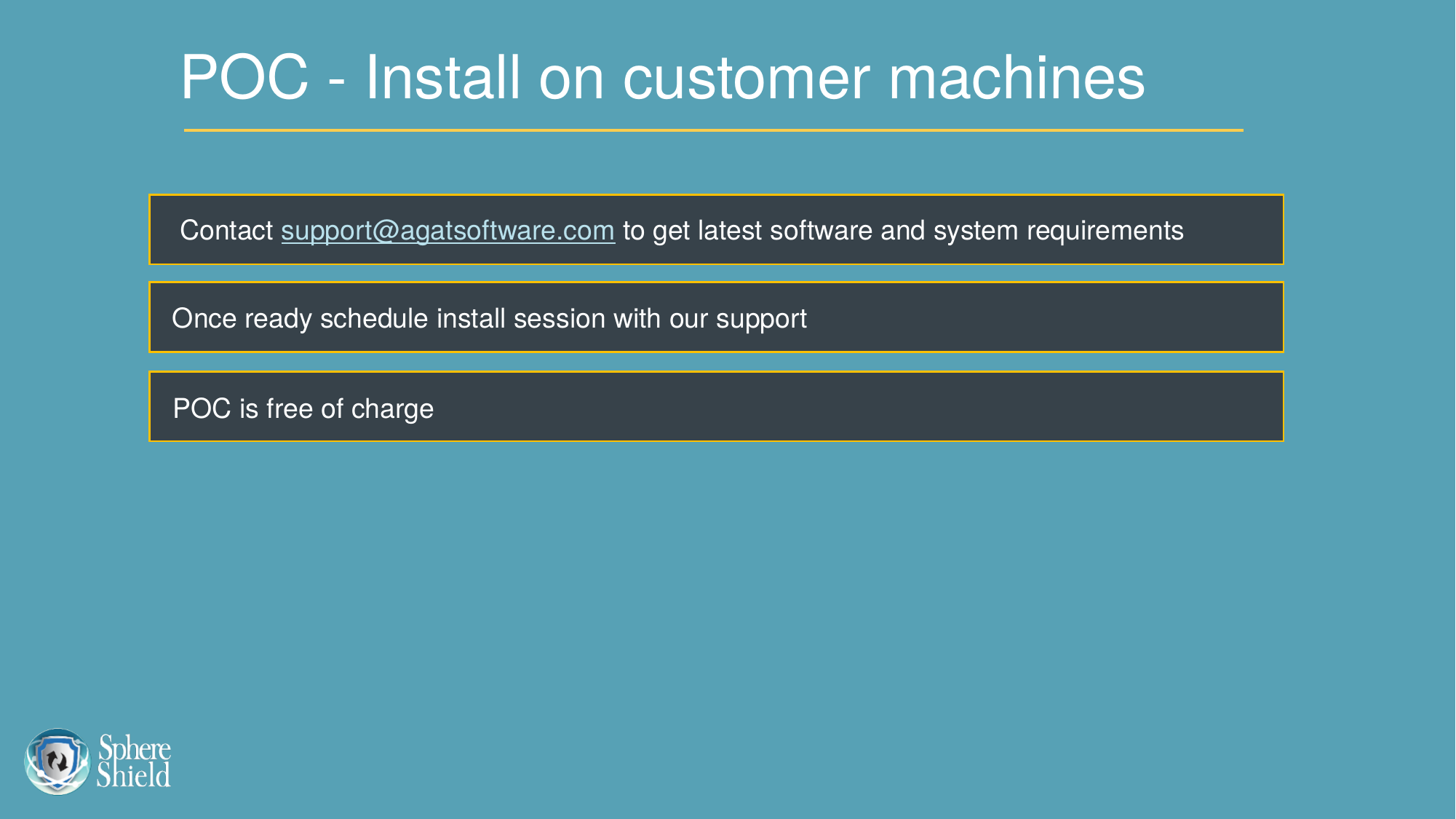

POC - Install on customer machines

Contact support@agatsoftware.com to get latest software and system requirements

Once ready schedule install session with our support

POC is free of charge